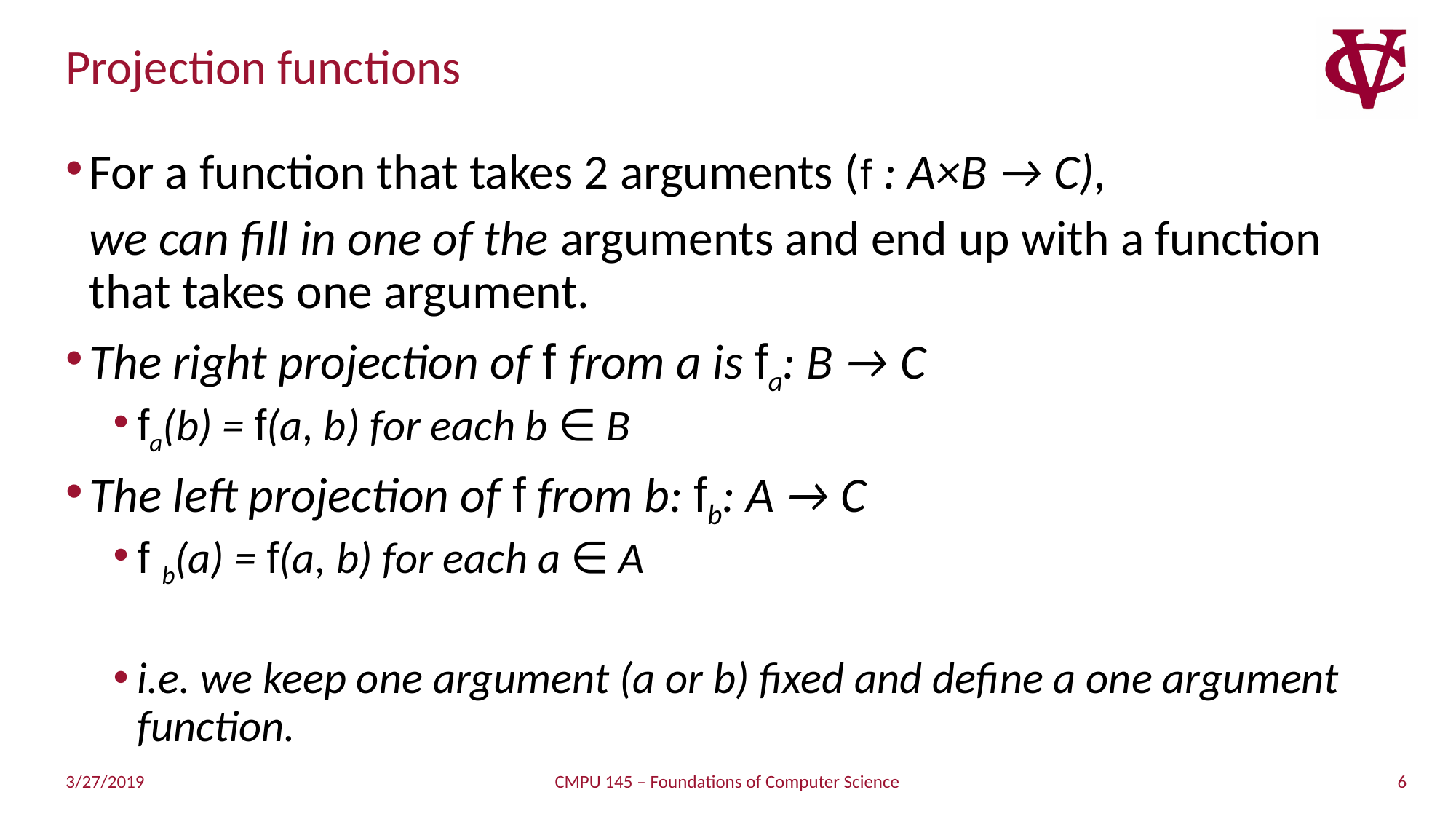

# Projection functions
For a function that takes 2 arguments (f : A×B → C),
	we can fill in one of the arguments and end up with a function that takes one argument.
The right projection of f from a is fa: B → C
fa(b) = f(a, b) for each b ∈ B
The left projection of f from b: fb: A → C
f b(a) = f(a, b) for each a ∈ A

i.e. we keep one argument (a or b) fixed and define a one argument function.
6
3/27/2019
CMPU 145 – Foundations of Computer Science